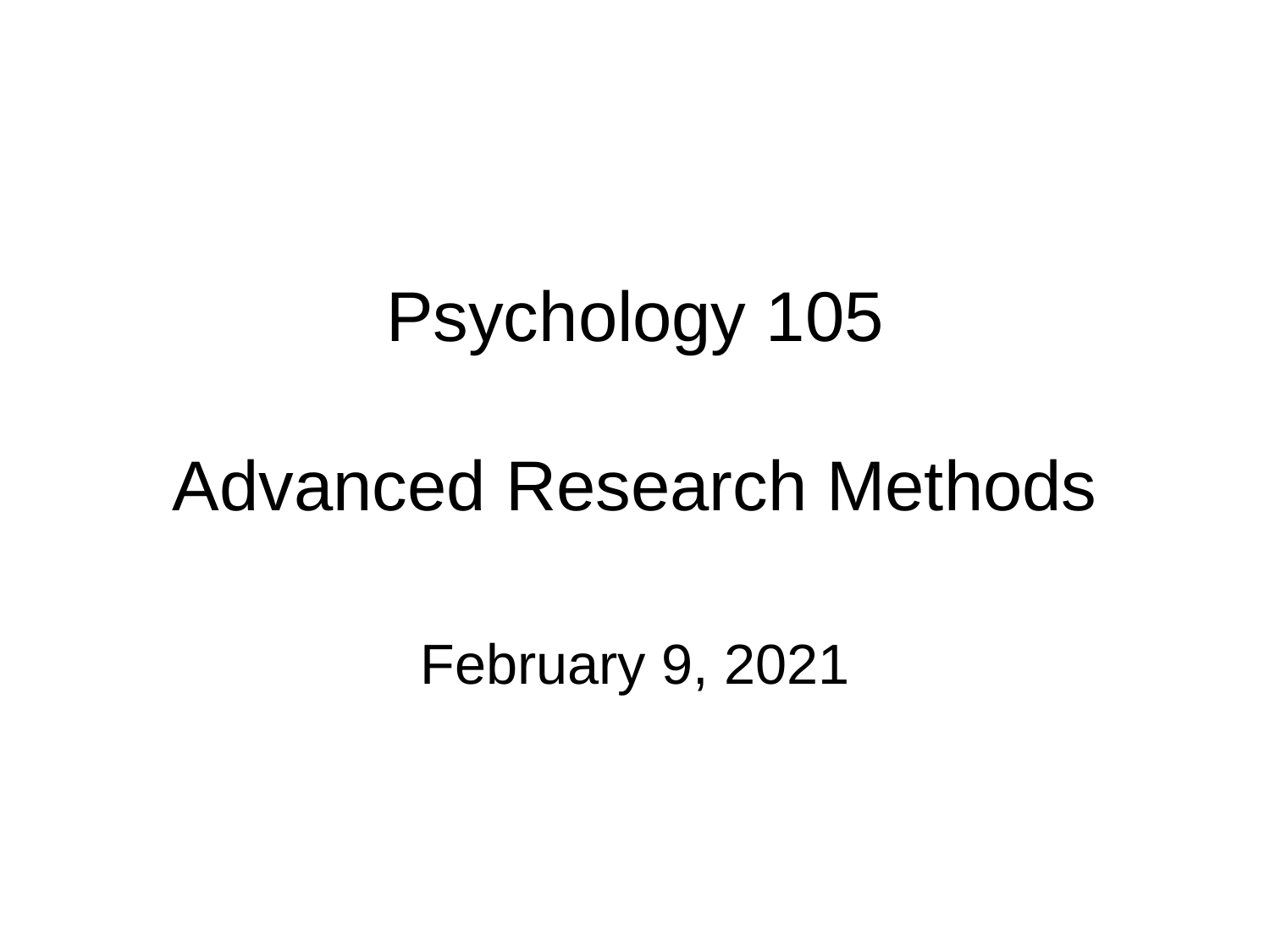

# Psychology 105 Advanced Research Methods

February 9, 2021